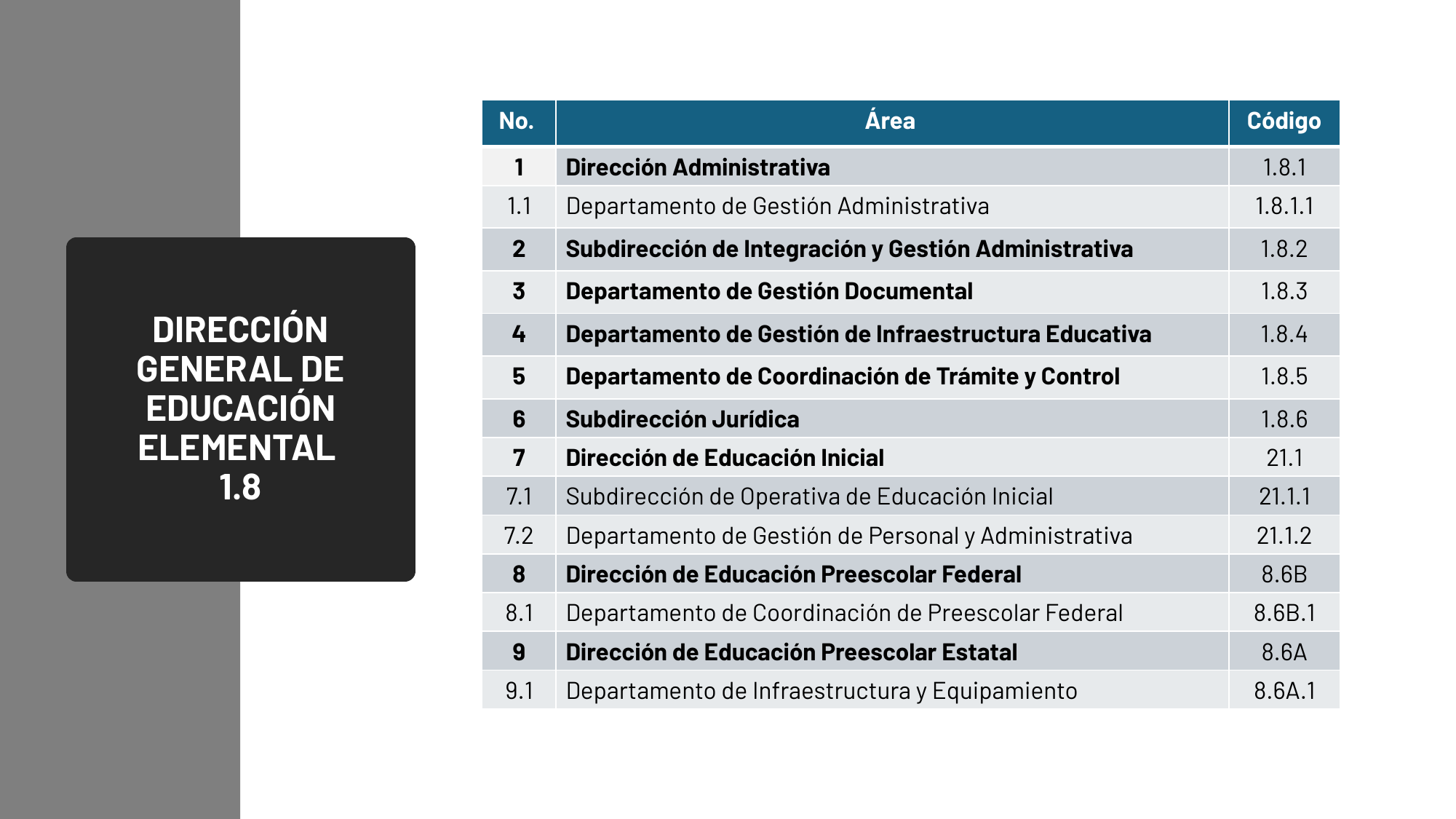

| No. | Área | Código |
| --- | --- | --- |
| 1 | Dirección Administrativa | 1.8.1 |
| 1.1 | Departamento de Gestión Administrativa | 1.8.1.1 |
| 2 | Subdirección de Integración y Gestión Administrativa | 1.8.2 |
| 3 | Departamento de Gestión Documental | 1.8.3 |
| 4 | Departamento de Gestión de Infraestructura Educativa | 1.8.4 |
| 5 | Departamento de Coordinación de Trámite y Control | 1.8.5 |
| 6 | Subdirección Jurídica | 1.8.6 |
| 7 | Dirección de Educación Inicial | 21.1 |
| 7.1 | Subdirección de Operativa de Educación Inicial | 21.1.1 |
| 7.2 | Departamento de Gestión de Personal y Administrativa | 21.1.2 |
| 8 | Dirección de Educación Preescolar Federal | 8.6B |
| 8.1 | Departamento de Coordinación de Preescolar Federal | 8.6B.1 |
| 9 | Dirección de Educación Preescolar Estatal | 8.6A |
| 9.1 | Departamento de Infraestructura y Equipamiento | 8.6A.1 |
# DIRECCIÓN GENERAL DE EDUCACIÓN ELEMENTAL 1.8